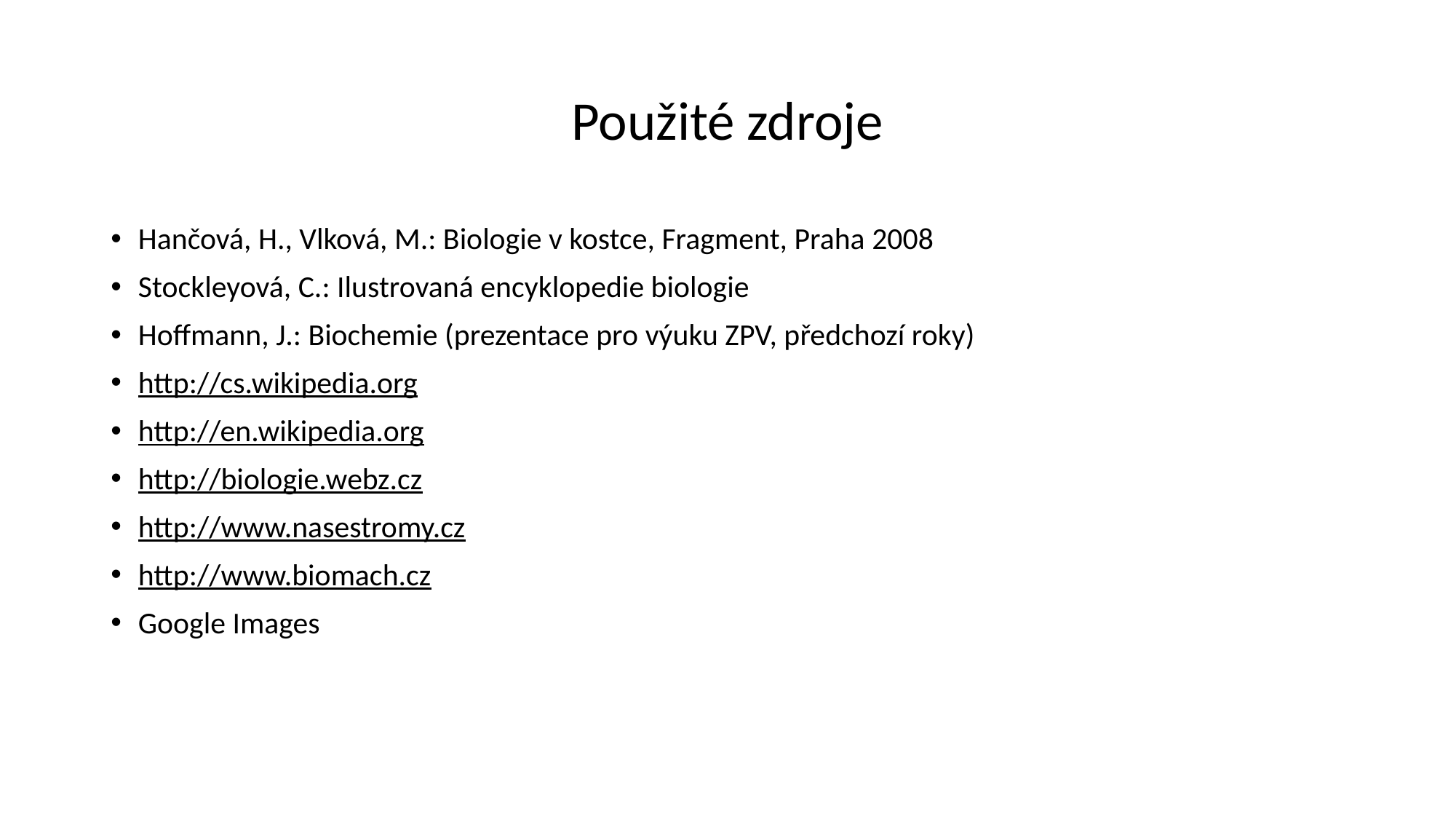

# Použité zdroje
Hančová, H., Vlková, M.: Biologie v kostce, Fragment, Praha 2008
Stockleyová, C.: Ilustrovaná encyklopedie biologie
Hoffmann, J.: Biochemie (prezentace pro výuku ZPV, předchozí roky)
http://cs.wikipedia.org
http://en.wikipedia.org
http://biologie.webz.cz
http://www.nasestromy.cz
http://www.biomach.cz
Google Images